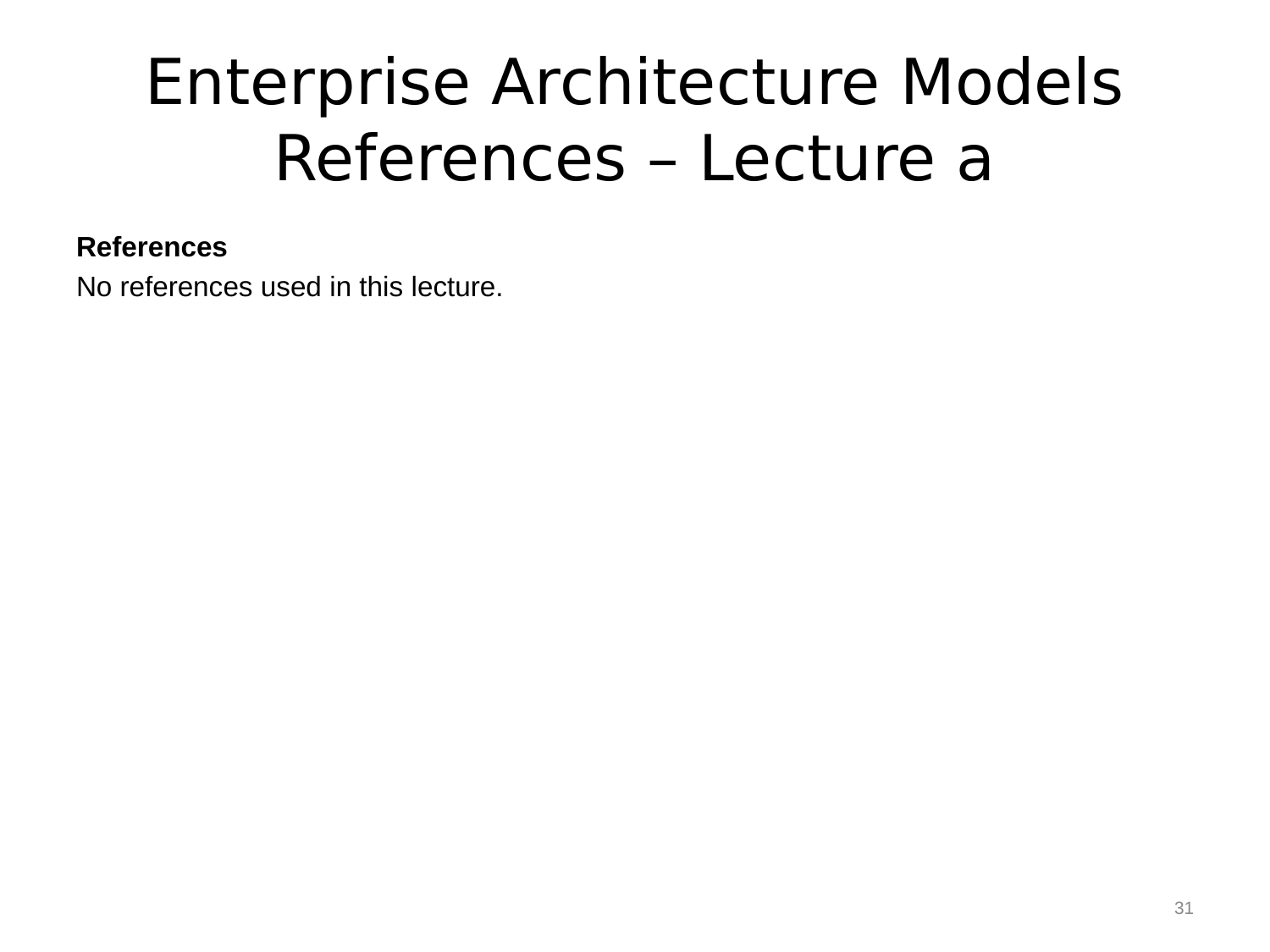

# Enterprise Architecture Models References – Lecture a
References
No references used in this lecture.

31